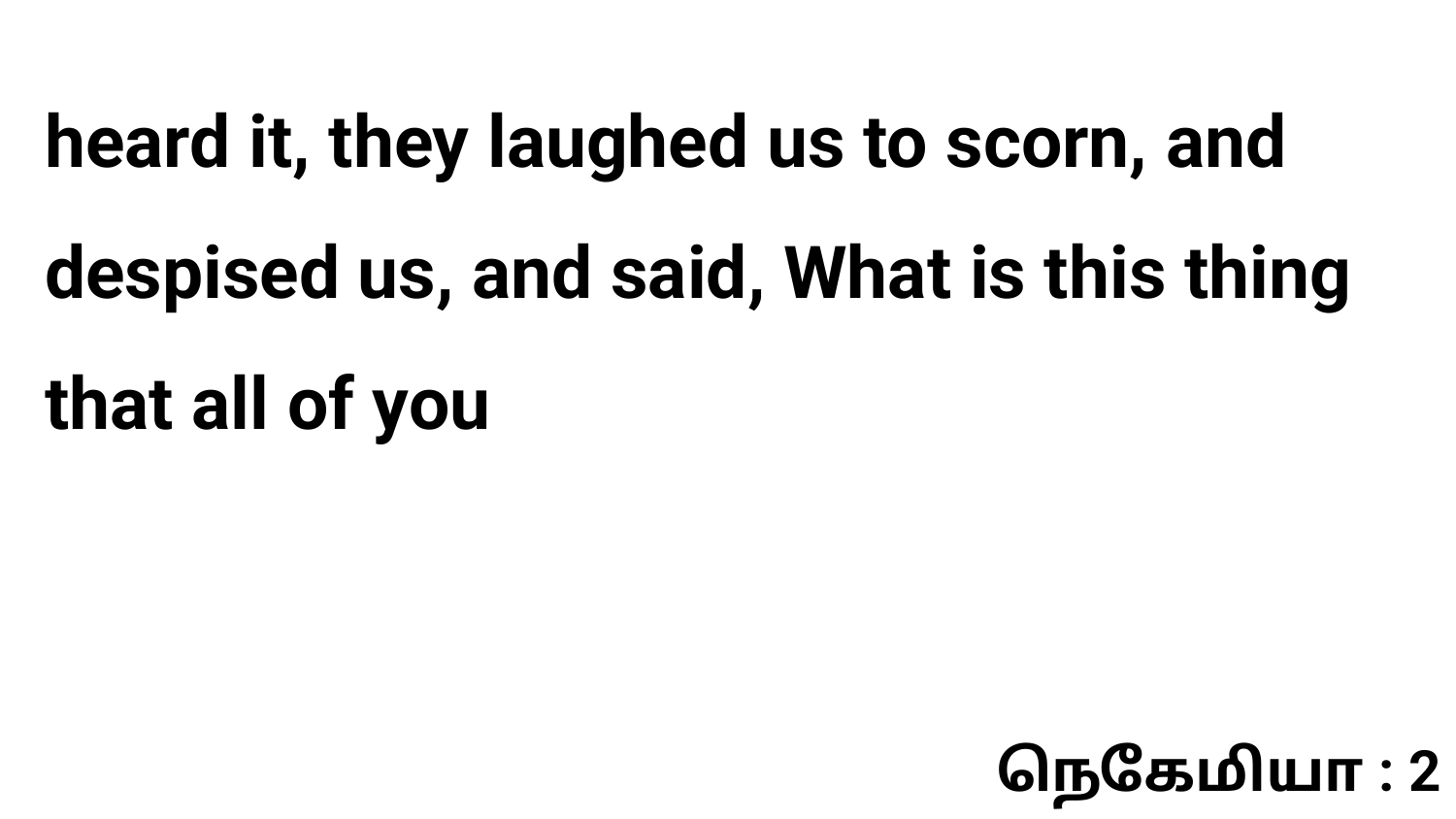

heard it, they laughed us to scorn, and despised us, and said, What is this thing that all of you
நெகேமியா : 2